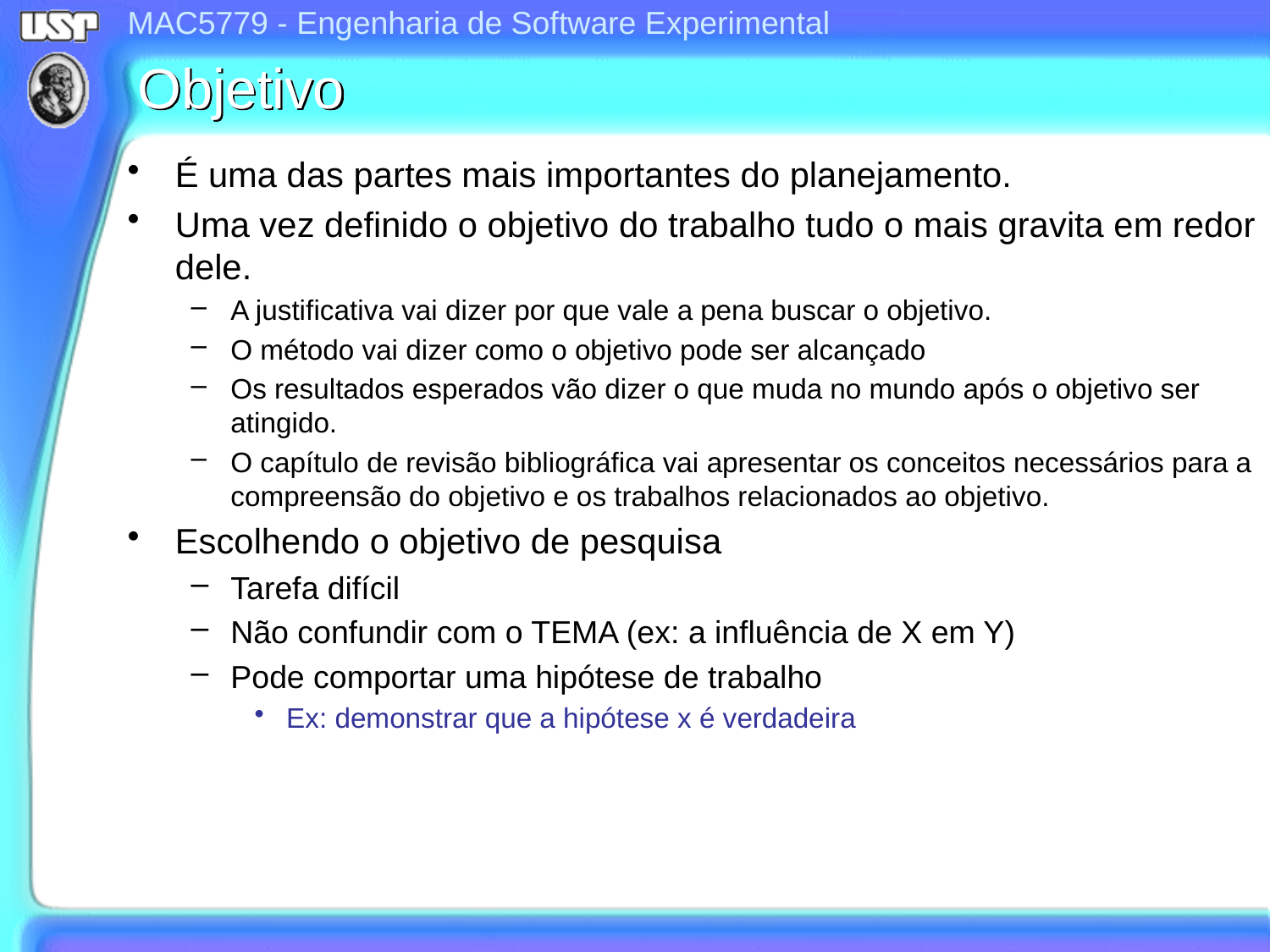

# Objetivo
É uma das partes mais importantes do planejamento.
Uma vez definido o objetivo do trabalho tudo o mais gravita em redor dele.
A justificativa vai dizer por que vale a pena buscar o objetivo.
O método vai dizer como o objetivo pode ser alcançado
Os resultados esperados vão dizer o que muda no mundo após o objetivo ser atingido.
O capítulo de revisão bibliográfica vai apresentar os conceitos necessários para a compreensão do objetivo e os trabalhos relacionados ao objetivo.
Escolhendo o objetivo de pesquisa
Tarefa difícil
Não confundir com o TEMA (ex: a influência de X em Y)
Pode comportar uma hipótese de trabalho
Ex: demonstrar que a hipótese x é verdadeira